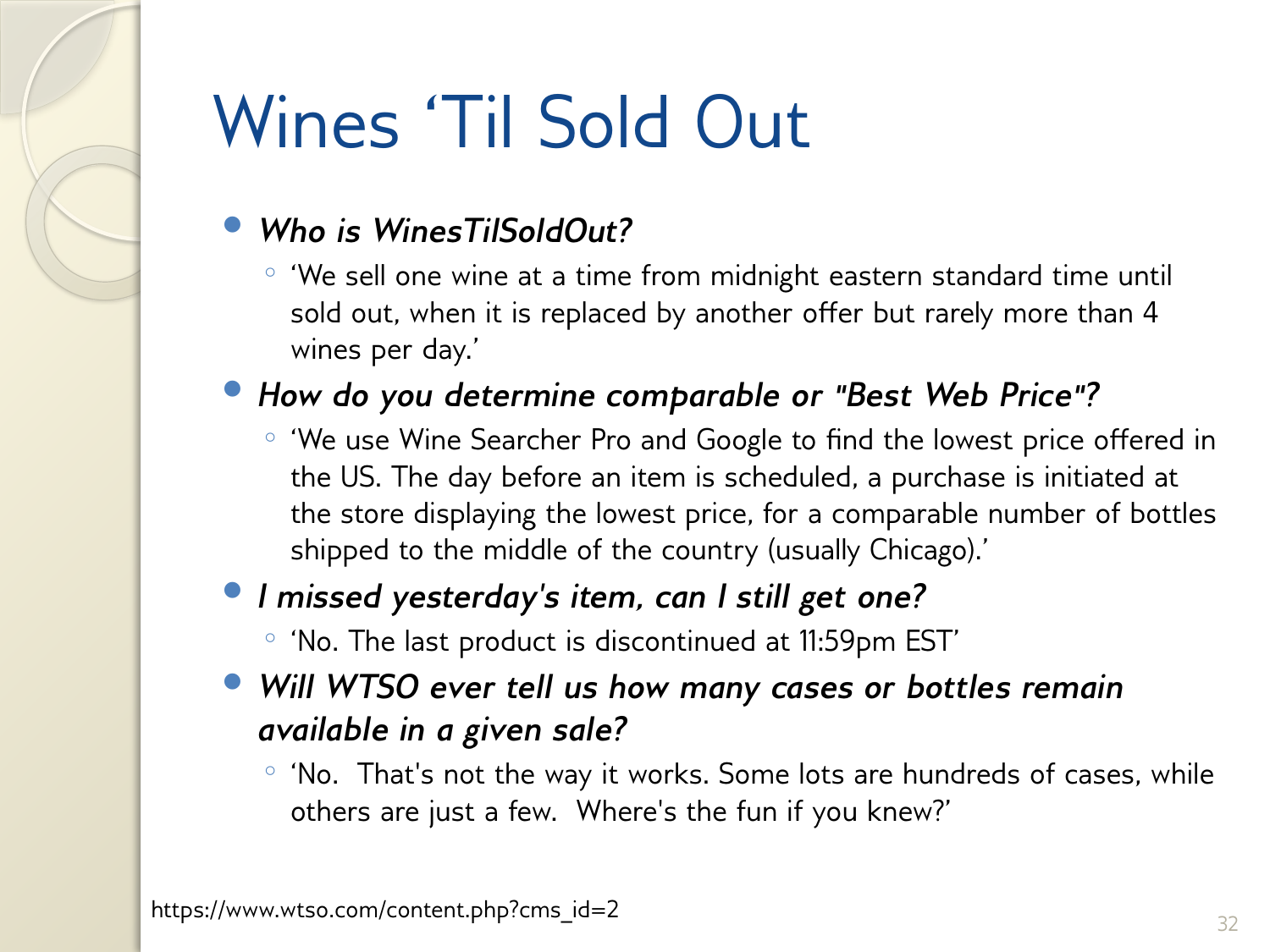

# Wines ‘Til Sold Out
Who is WinesTilSoldOut?
‘We sell one wine at a time from midnight eastern standard time until sold out, when it is replaced by another offer but rarely more than 4 wines per day.’
How do you determine comparable or "Best Web Price"?
‘We use Wine Searcher Pro and Google to find the lowest price offered in the US. The day before an item is scheduled, a purchase is initiated at the store displaying the lowest price, for a comparable number of bottles shipped to the middle of the country (usually Chicago).’
I missed yesterday's item, can I still get one?
‘No. The last product is discontinued at 11:59pm EST’
Will WTSO ever tell us how many cases or bottles remain available in a given sale?
‘No.  That's not the way it works. Some lots are hundreds of cases, while others are just a few.  Where's the fun if you knew?’

32
https://www.wtso.com/content.php?cms_id=2